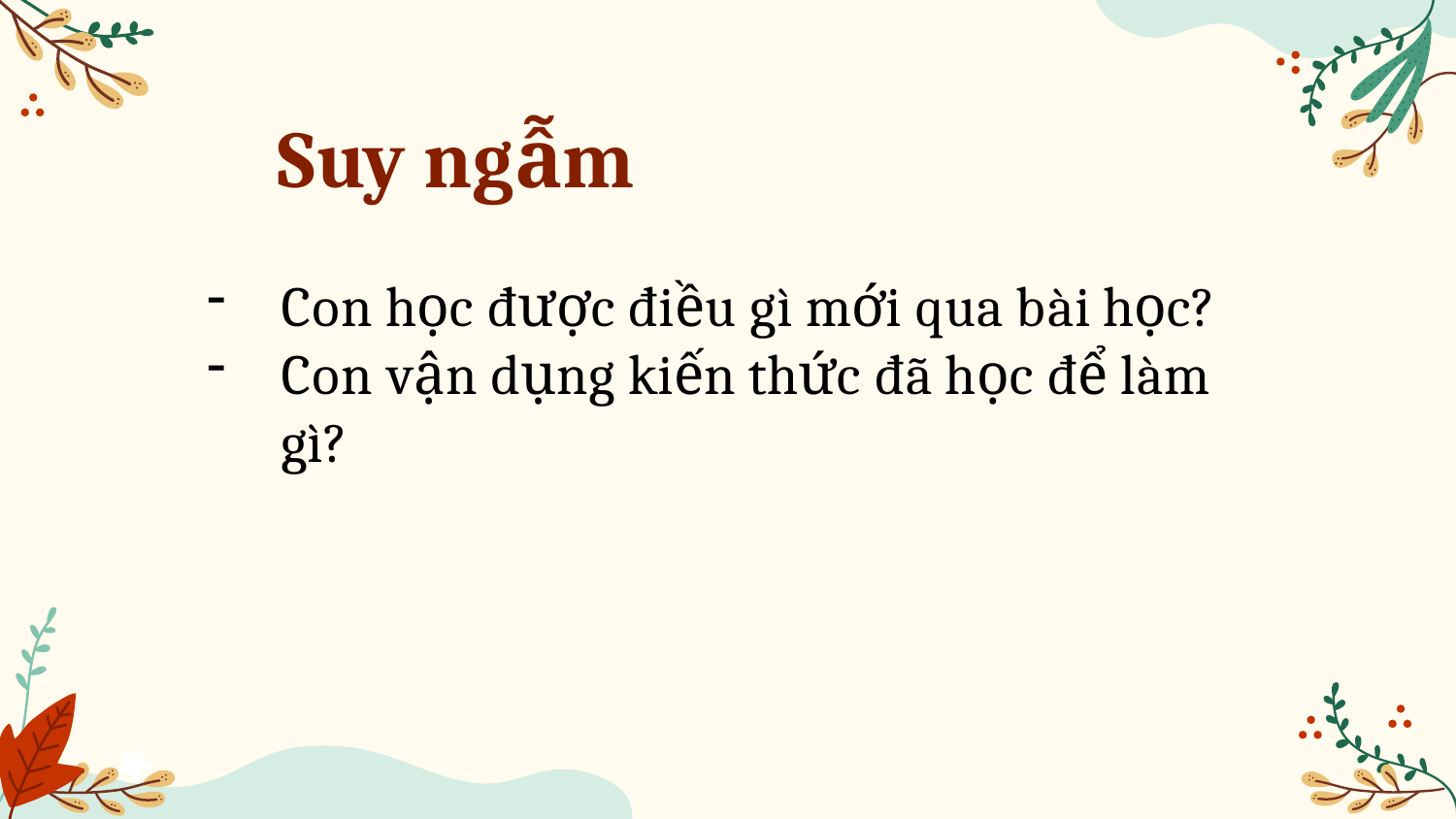

# Suy ngẫm
Con học được điều gì mới qua bài học?
Con vận dụng kiến thức đã học để làm gì?